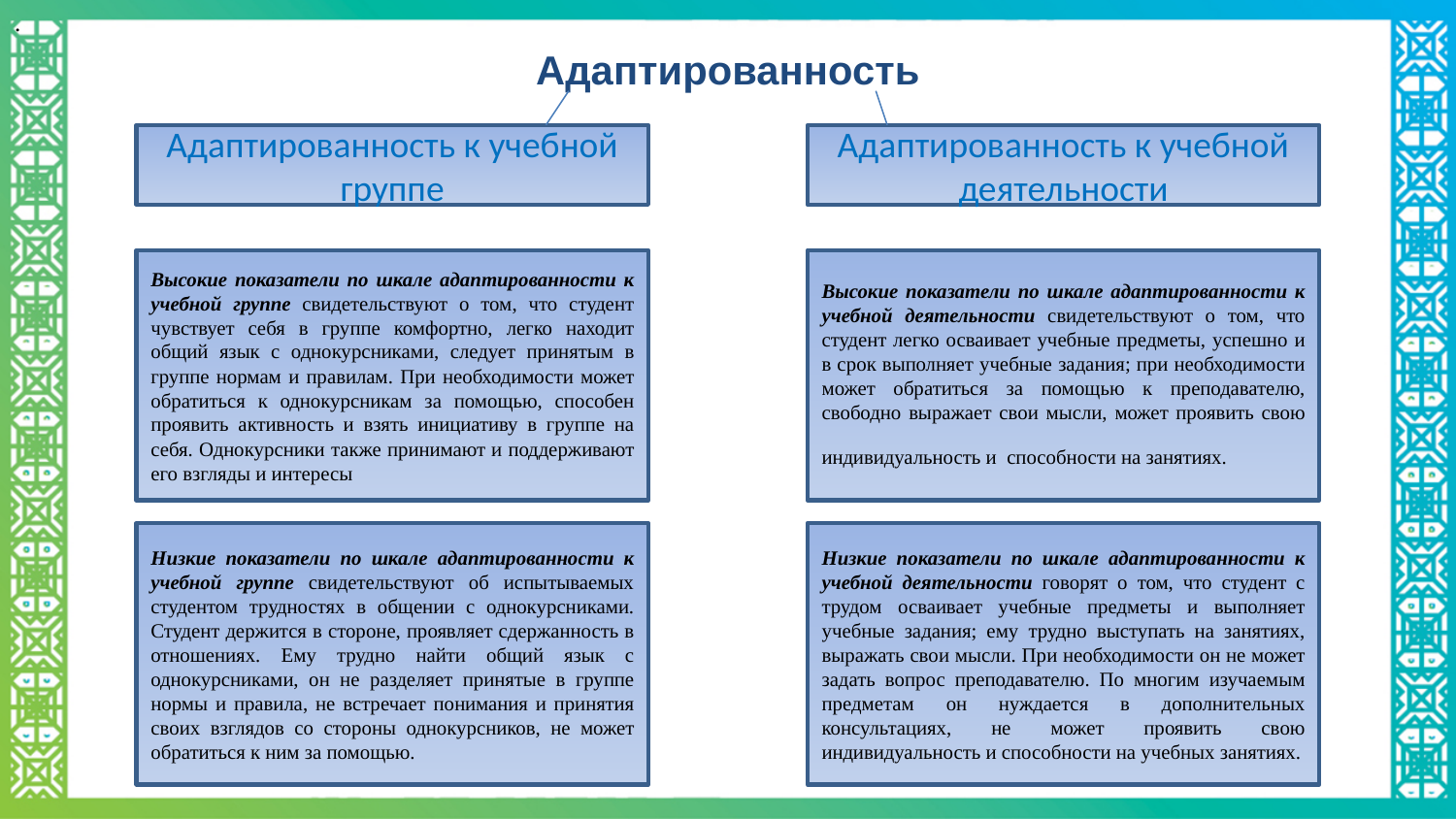

.
# Адаптированность
Адаптированность к учебной группе
Адаптированность к учебной деятельности
Высокие показатели по шкале адаптированности к учебной группе свидетельствуют о том, что студент чувствует себя в группе комфортно, легко находит общий язык с однокурсниками, следует принятым в группе нормам и правилам. При необходимости может обратиться к однокурсникам за помощью, способен проявить активность и взять инициативу в группе на себя. Однокурсники также принимают и поддерживают его взгляды и интересы

Высокие показатели по шкале адаптированности к учебной деятельности свидетельствуют о том, что студент легко осваивает учебные предметы, успешно и в срок выполняет учебные задания; при необходимости может обратиться за помощью к преподавателю, свободно выражает свои мысли, может проявить свою индивидуальность и способности на занятиях.

Низкие показатели по шкале адаптированности к учебной группе свидетельствуют об испытываемых студентом трудностях в общении с однокурсниками. Студент держится в стороне, проявляет сдержанность в отношениях. Ему трудно найти общий язык с однокурсниками, он не разделяет принятые в группе нормы и правила, не встречает понимания и принятия своих взглядов со стороны однокурсников, не может обратиться к ним за помощью.
Низкие показатели по шкале адаптированности к учебной деятельности говорят о том, что студент с трудом осваивает учебные предметы и выполняет учебные задания; ему трудно выступать на занятиях, выражать свои мысли. При необходимости он не может задать вопрос преподавателю. По многим изучаемым предметам он нуждается в дополнительных консультациях, не может проявить свою индивидуальность и способности на учебных занятиях.